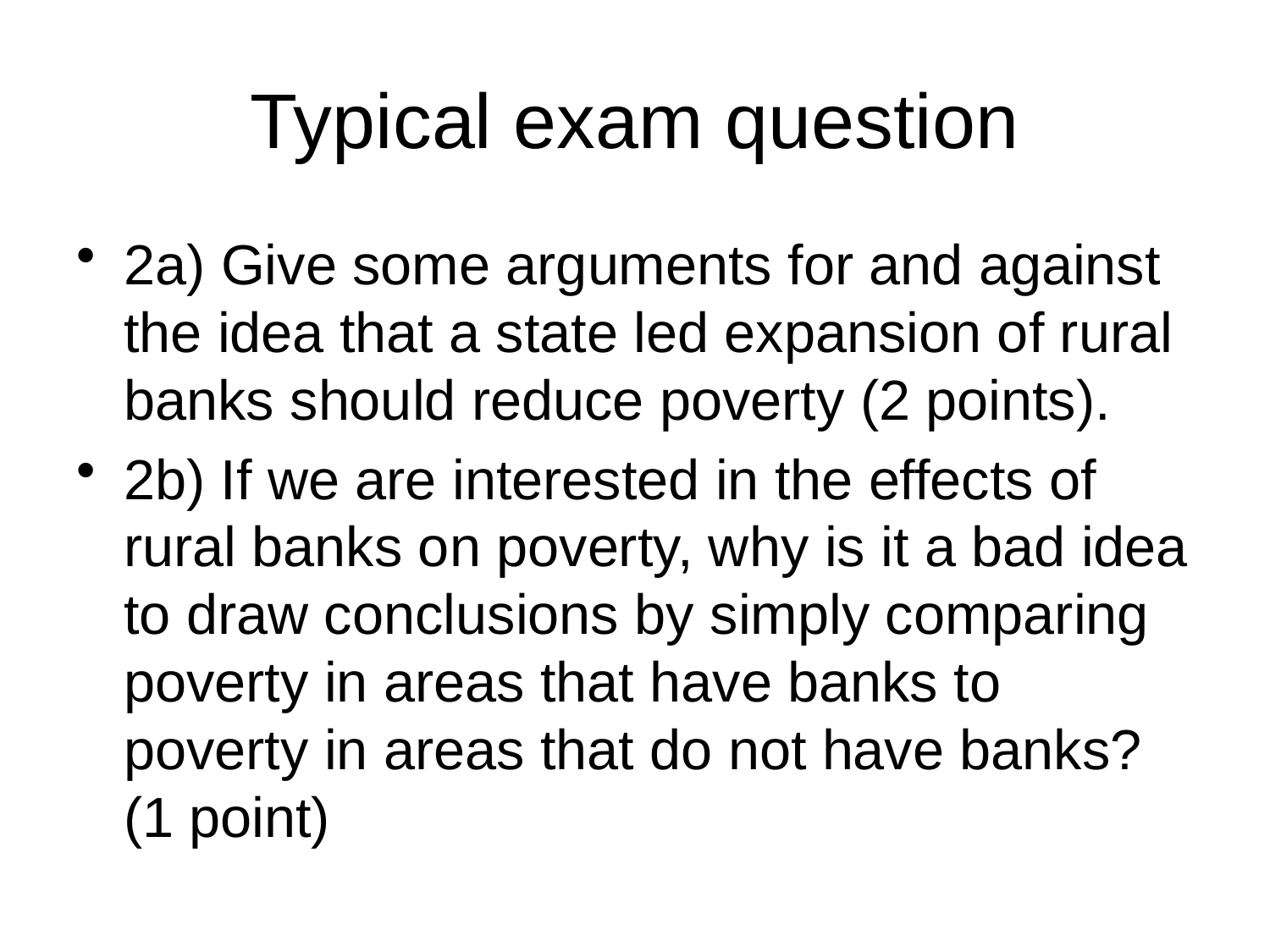

# Typical exam question
2a) Give some arguments for and against the idea that a state led expansion of rural banks should reduce poverty (2 points).
2b) If we are interested in the effects of rural banks on poverty, why is it a bad idea to draw conclusions by simply comparing poverty in areas that have banks to poverty in areas that do not have banks? (1 point)